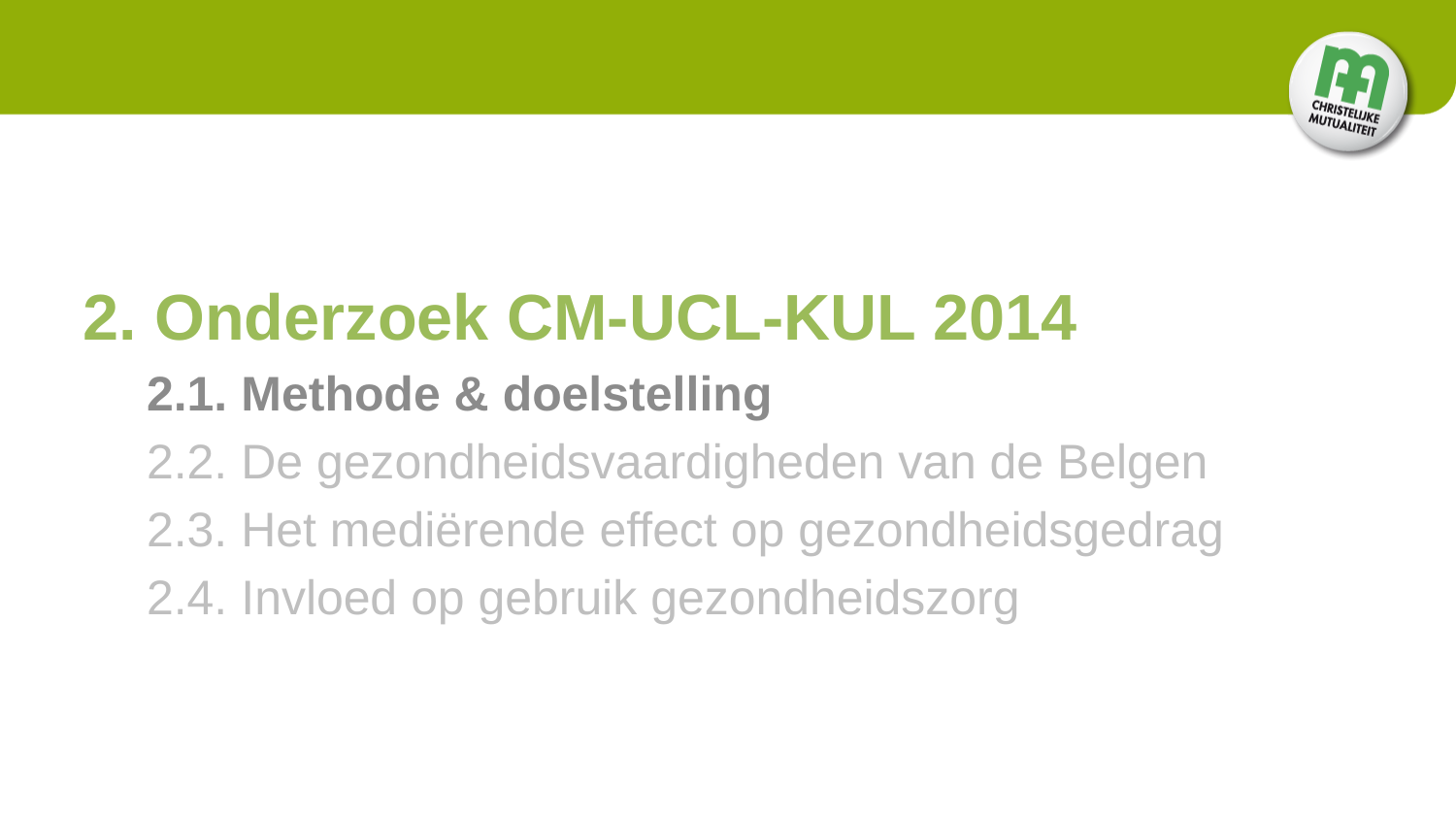

2. Onderzoek CM-UCL-KUL 2014
2.1. Methode & doelstelling
2.2. De gezondheidsvaardigheden van de Belgen
2.3. Het mediërende effect op gezondheidsgedrag
2.4. Invloed op gebruik gezondheidszorg